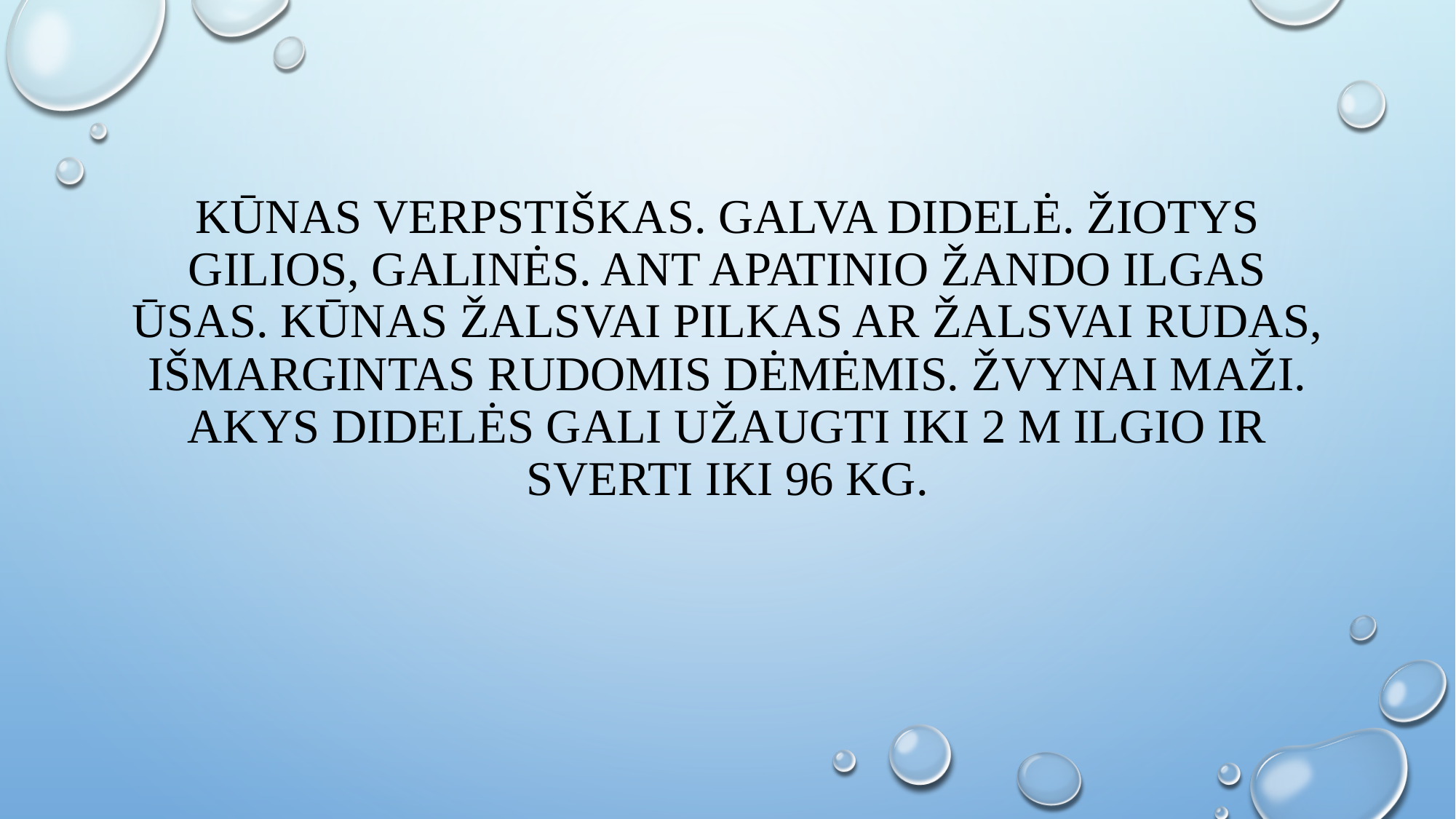

# Kūnas verpstiškas. Galva didelė. Žiotys gilios, galinės. Ant apatinio žando ilgas ūsas. Kūnas žalsvai pilkas ar žalsvai rudas, išmargintas rudomis dėmėmis. Žvynai maži. akys didelės Gali užaugti iki 2 m ilgio ir sverti iki 96 kg.